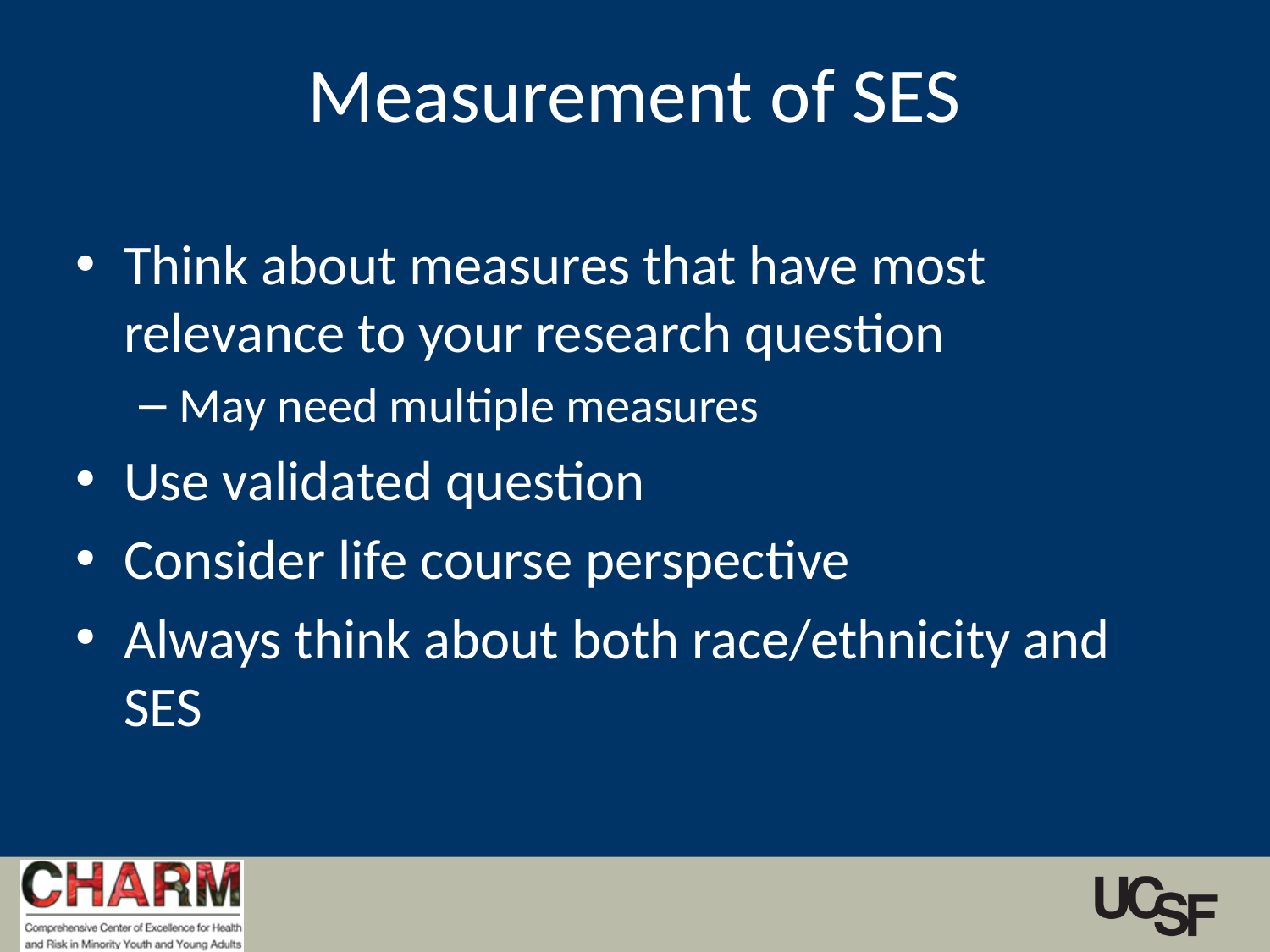

# Measurement of SES
Think about measures that have most relevance to your research question
May need multiple measures
Use validated question
Consider life course perspective
Always think about both race/ethnicity and SES